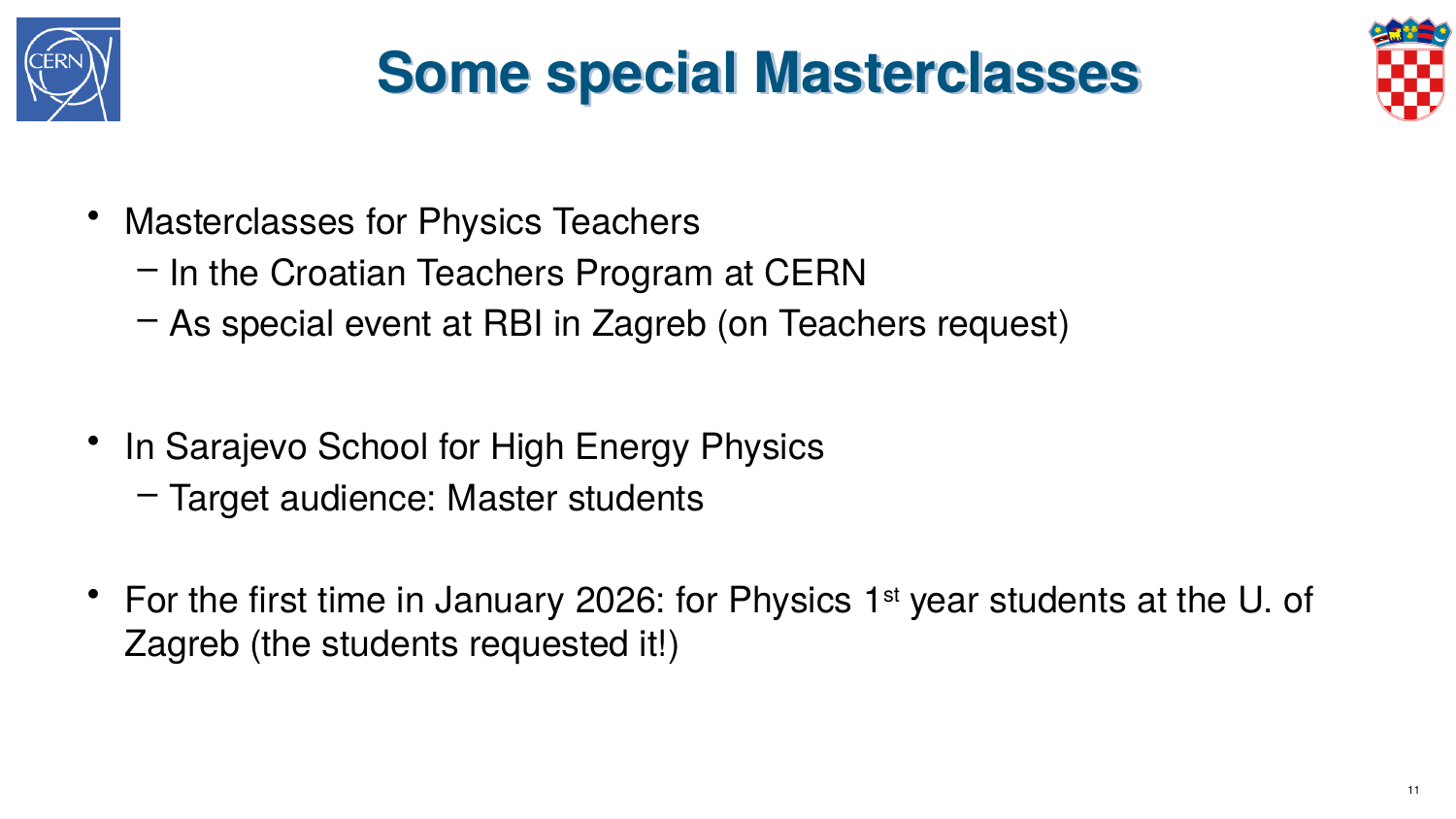

# Some special Masterclasses
Masterclasses for Physics Teachers
In the Croatian Teachers Program at CERN
As special event at RBI in Zagreb (on Teachers request)

In Sarajevo School for High Energy Physics
Target audience: Master students

For the first time in January 2026: for Physics 1st year students at the U. of Zagreb (the students requested it!)
11